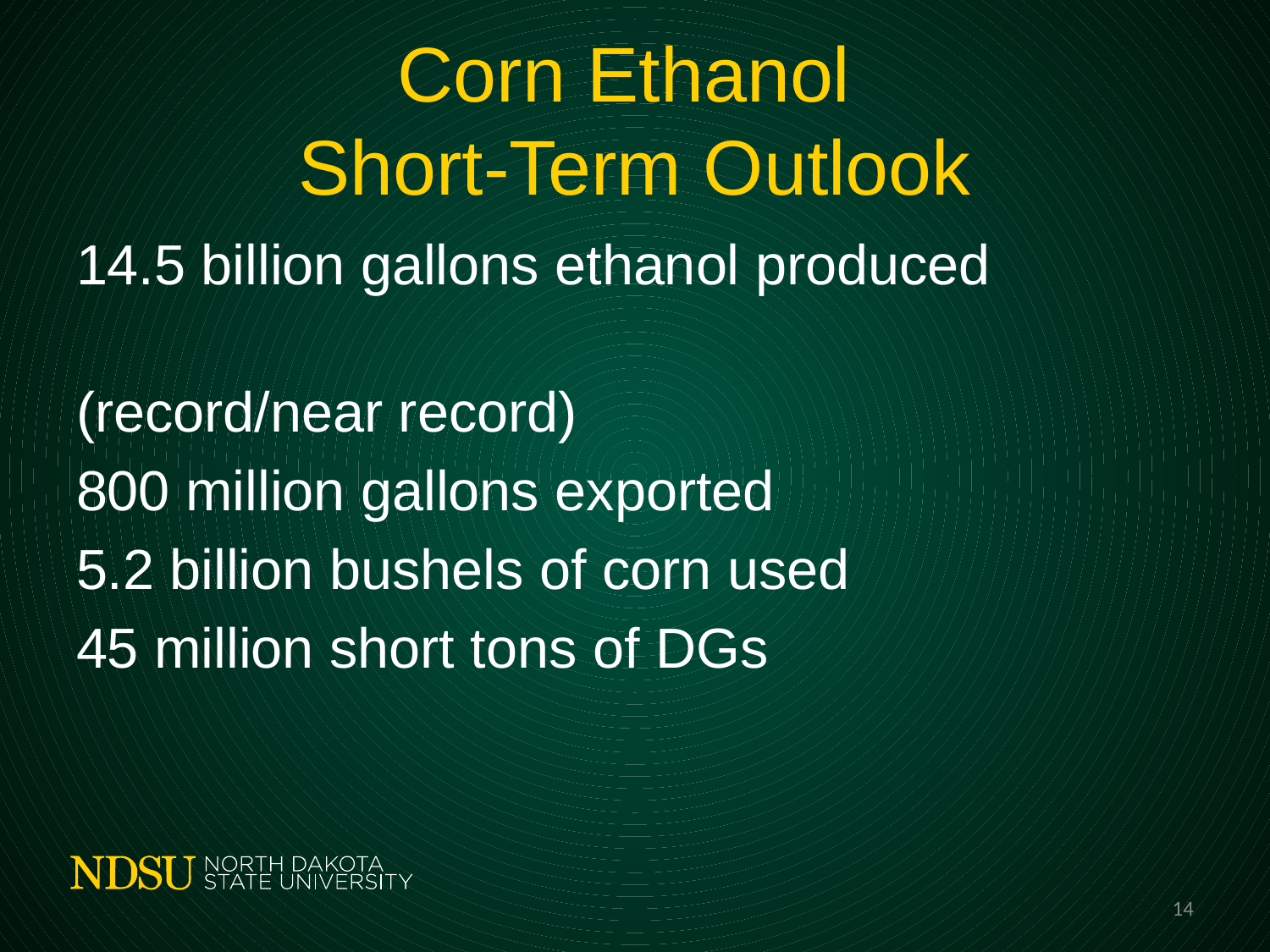

# Corn Ethanol Short-Term Outlook
14.5 billion gallons ethanol produced
								(record/near record)
800 million gallons exported
5.2 billion bushels of corn used
45 million short tons of DGs
14